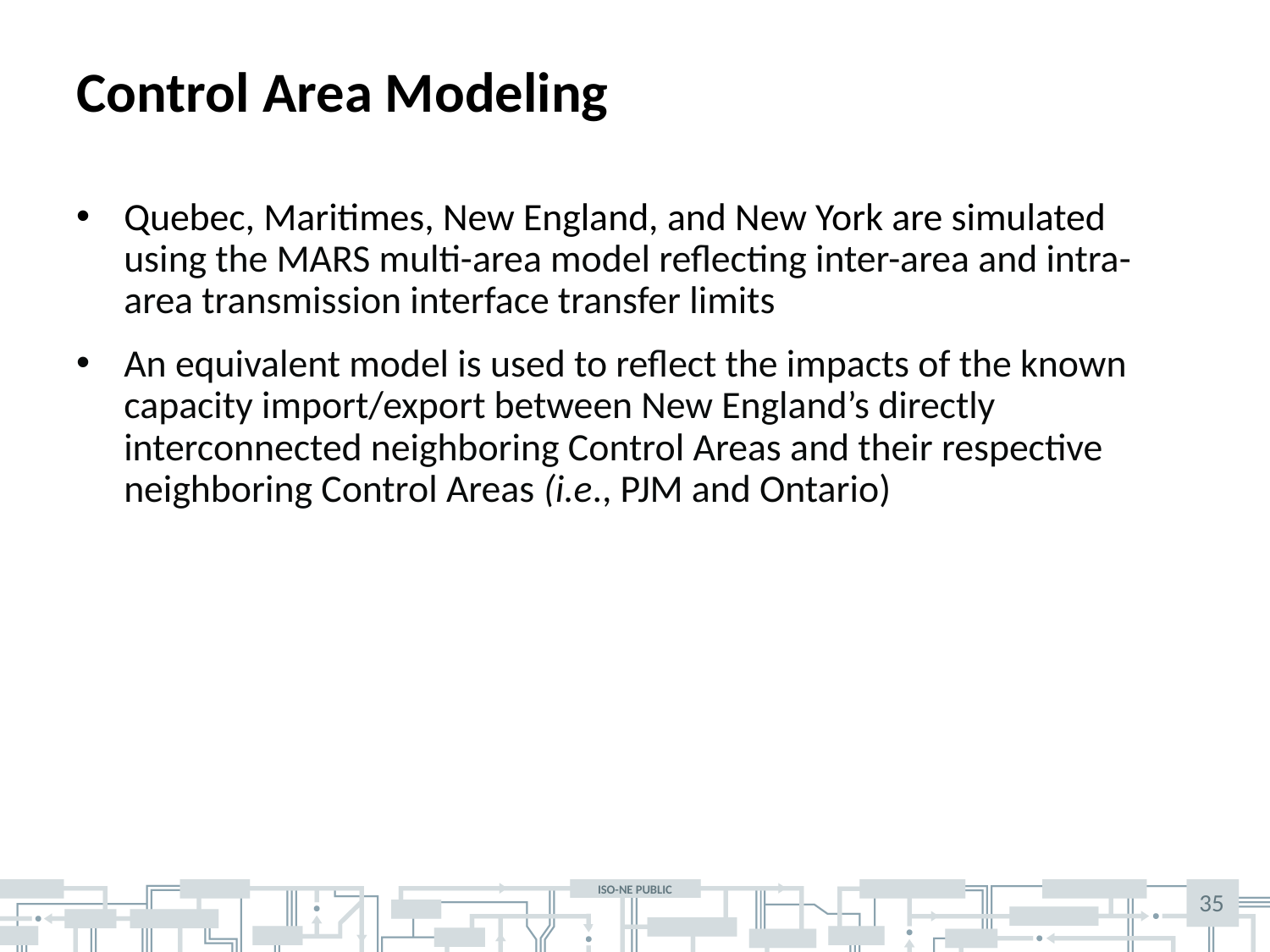

# Control Area Modeling
Quebec, Maritimes, New England, and New York are simulated using the MARS multi-area model reflecting inter-area and intra-area transmission interface transfer limits
An equivalent model is used to reflect the impacts of the known capacity import/export between New England’s directly interconnected neighboring Control Areas and their respective neighboring Control Areas (i.e., PJM and Ontario)

35